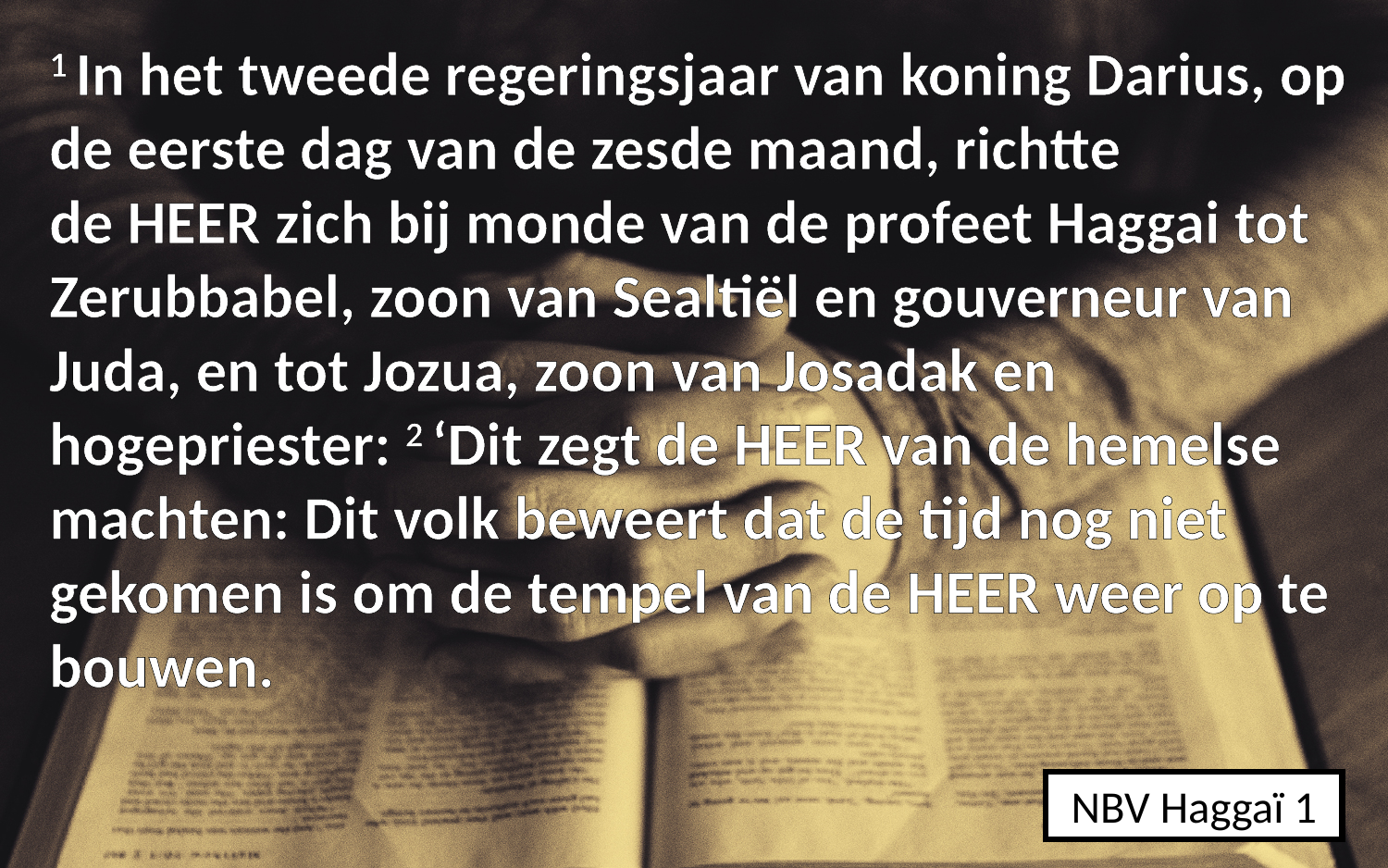

1 In het tweede regeringsjaar van ​koning​ ​Darius, op de eerste dag van de zesde maand, richtte de HEER zich bij monde van de ​profeet​ ​Haggai​ tot ​Zerubbabel, zoon van Sealtiël en gouverneur van Juda, en tot Jozua, zoon van Josadak en ​hogepriester: 2 ‘Dit zegt de HEER van de hemelse machten: Dit volk beweert dat de tijd nog niet gekomen is om de tempel van de HEER weer op te bouwen.

NBV Haggaï 1